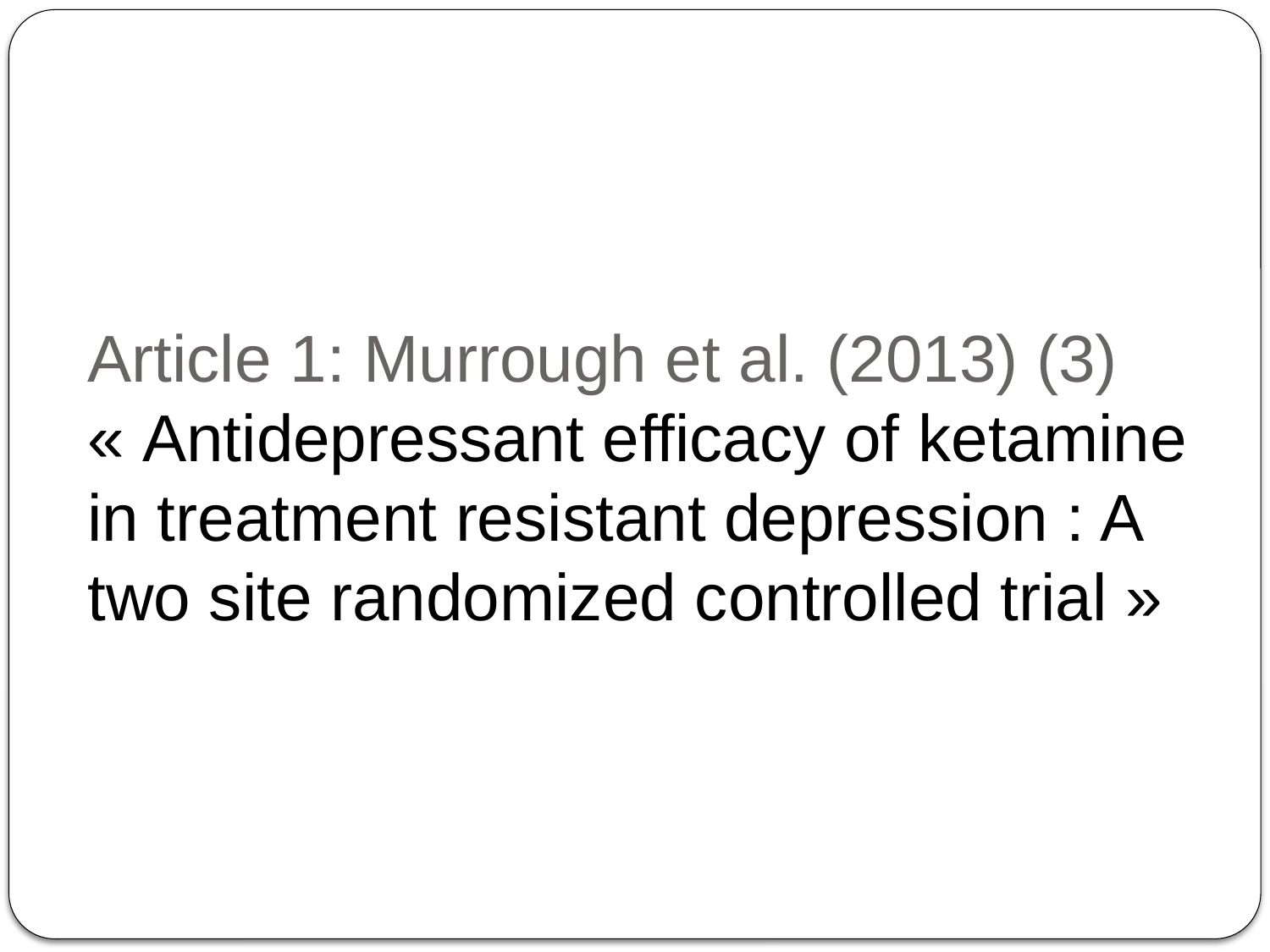

# Article 1: Murrough et al. (2013) (3) « Antidepressant efficacy of ketamine in treatment resistant depression : A two site randomized controlled trial »